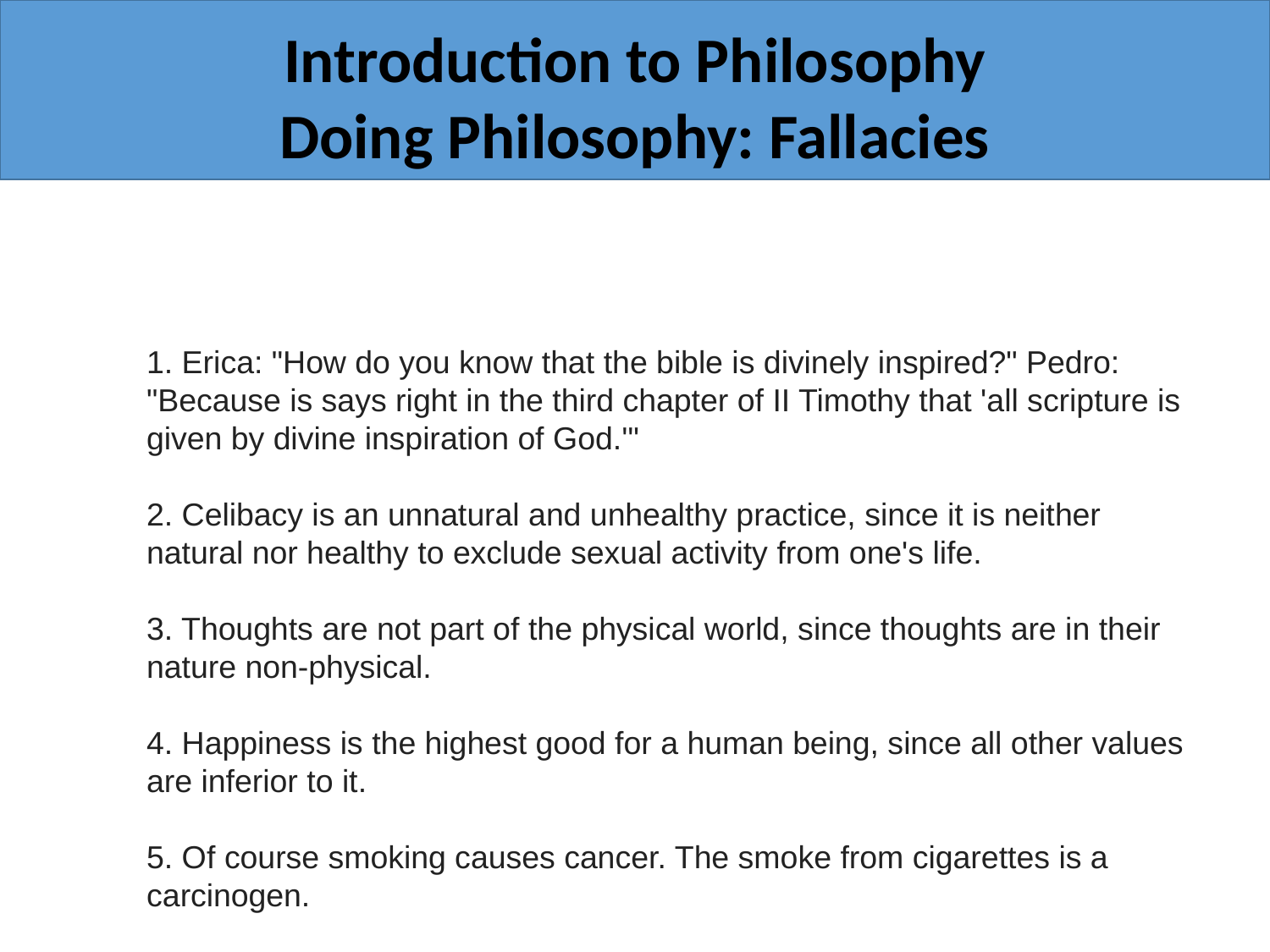

Introduction to Philosophy
Doing Philosophy: Fallacies
1. Erica: "How do you know that the bible is divinely inspired?" Pedro: "Because is says right in the third chapter of II Timothy that 'all scripture is given by divine inspiration of God.'"

2. Celibacy is an unnatural and unhealthy practice, since it is neither natural nor healthy to exclude sexual activity from one's life.

3. Thoughts are not part of the physical world, since thoughts are in their nature non-physical.

4. Happiness is the highest good for a human being, since all other values are inferior to it.

5. Of course smoking causes cancer. The smoke from cigarettes is a carcinogen.